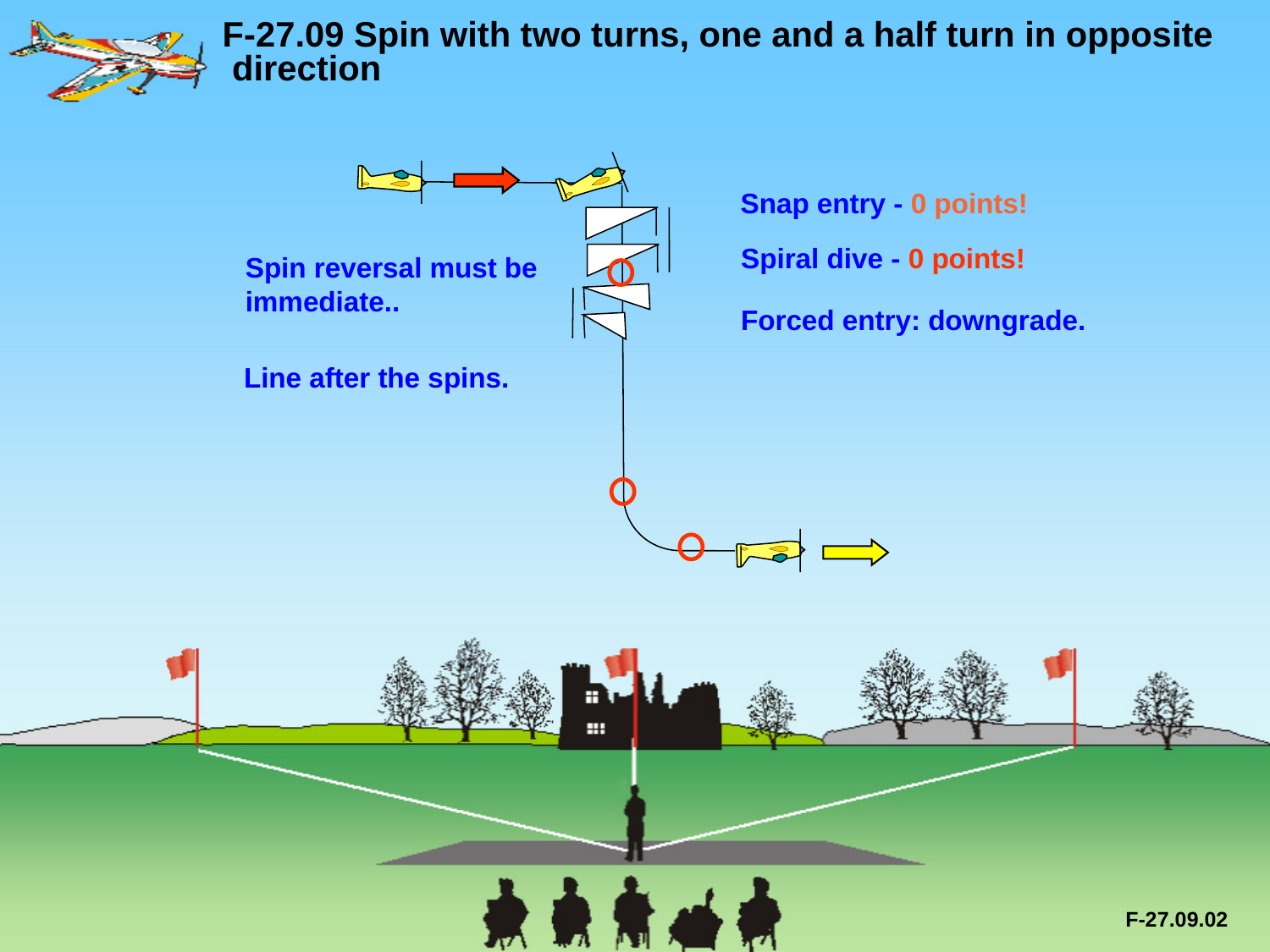

F-27.09 Spin with two turns, one and a half turn in opposite 	   direction

Snap entry - 0 points!

Spiral dive - 0 points!
Spin reversal must be immediate..

Forced entry: downgrade.

Line after the spins.

F-27.09.02